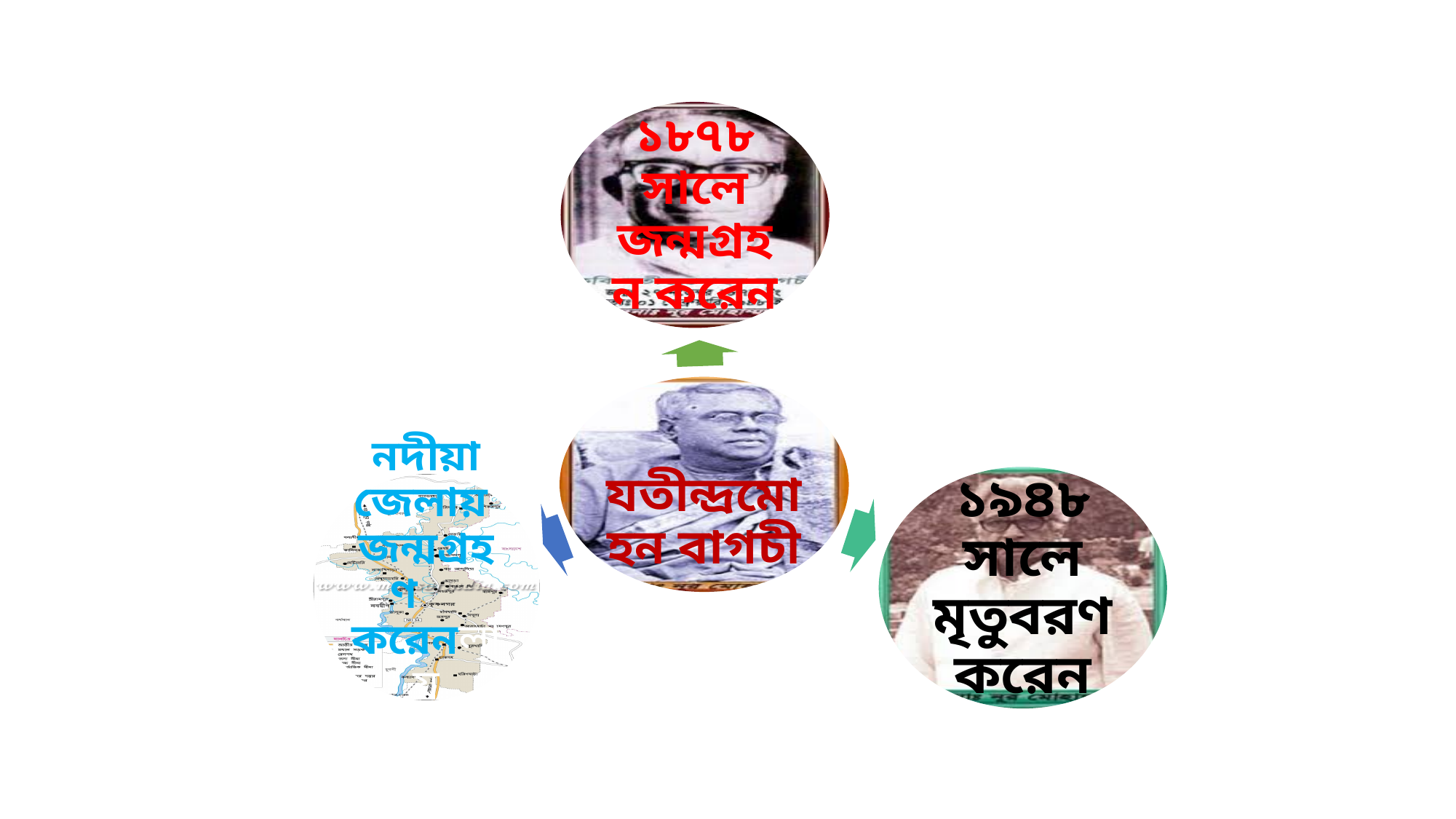

যতীন্দ্রমোহন বাগচী

নদী
নদীয়া জেলায়  জন্মগ্রহণ     করেনলায় জন্মগ্রহণ করেন

১৯৪৮ সালে মৃতুবরণ করেন

১৮৭৮ সালে জন্মগ্রহন করেন